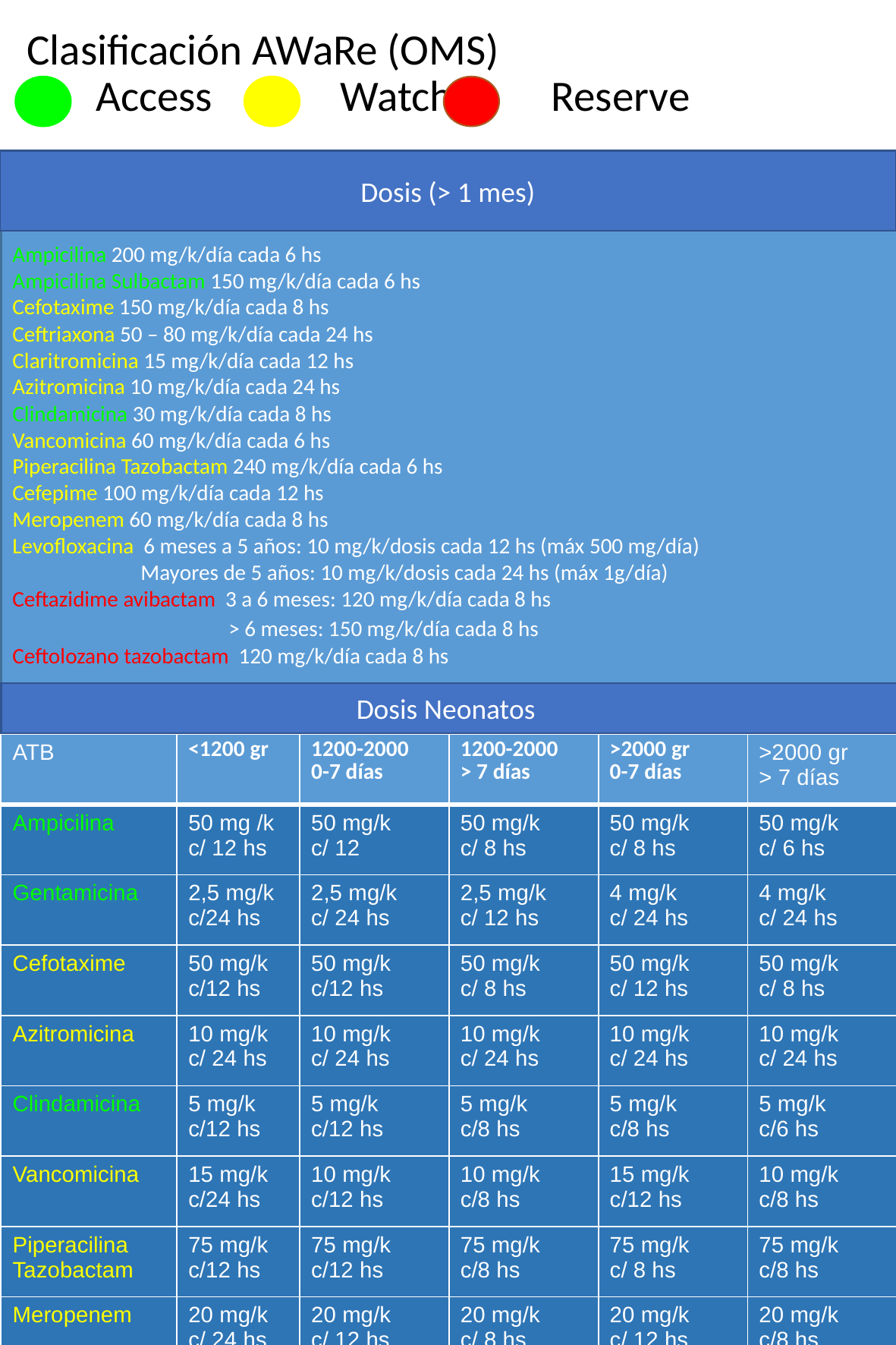

# Clasificación AWaRe (OMS)
       Access             Watch          Reserve

Dosis (> 1 mes)

Ampicilina 200 mg/k/día cada 6 hs
Ampicilina Sulbactam 150 mg/k/día cada 6 hs
Cefotaxime 150 mg/k/día cada 8 hs
Ceftriaxona 50 – 80 mg/k/día cada 24 hs
Claritromicina 15 mg/k/día cada 12 hs
Azitromicina 10 mg/k/día cada 24 hs
Clindamicina 30 mg/k/día cada 8 hs
Vancomicina 60 mg/k/día cada 6 hs
Piperacilina Tazobactam 240 mg/k/día cada 6 hs
Cefepime 100 mg/k/día cada 12 hs
Meropenem 60 mg/k/día cada 8 hs
Levofloxacina  6 meses a 5 años: 10 mg/k/dosis cada 12 hs (máx 500 mg/día)
                          Mayores de 5 años: 10 mg/k/dosis cada 24 hs (máx 1g/día)
Ceftazidime avibactam  3 a 6 meses: 120 mg/k/día cada 8 hs
                                      > 6 meses: 150 mg/k/día cada 8 hs
Ceftolozano tazobactam  120 mg/k/día cada 8 hs
Dosis Neonatos
| ATB | <1200 gr | 1200-2000 0-7 días | 1200-2000 > 7 días | >2000 gr 0-7 días | >2000 gr > 7 días |
| --- | --- | --- | --- | --- | --- |
| Ampicilina | 50 mg /k c/ 12 hs | 50 mg/k c/ 12 | 50 mg/k c/ 8 hs | 50 mg/k c/ 8 hs | 50 mg/k c/ 6 hs |
| Gentamicina | 2,5 mg/k c/24 hs | 2,5 mg/k c/ 24 hs | 2,5 mg/k c/ 12 hs | 4 mg/k c/ 24 hs | 4 mg/k c/ 24 hs |
| Cefotaxime | 50 mg/k c/12 hs | 50 mg/k c/12 hs | 50 mg/k c/ 8 hs | 50 mg/k c/ 12 hs | 50 mg/k c/ 8 hs |
| Azitromicina | 10 mg/k c/ 24 hs | 10 mg/k c/ 24 hs | 10 mg/k c/ 24 hs | 10 mg/k c/ 24 hs | 10 mg/k c/ 24 hs |
| Clindamicina | 5 mg/k c/12 hs | 5 mg/k c/12 hs | 5 mg/k c/8 hs | 5 mg/k c/8 hs | 5 mg/k c/6 hs |
| Vancomicina | 15 mg/k c/24 hs | 10 mg/k c/12 hs | 10 mg/k c/8 hs | 15 mg/k c/12 hs | 10 mg/k c/8 hs |
| Piperacilina Tazobactam | 75 mg/k c/12 hs | 75 mg/k c/12 hs | 75 mg/k c/8 hs | 75 mg/k c/ 8 hs | 75 mg/k c/8 hs |
| Meropenem | 20 mg/k c/ 24 hs | 20 mg/k c/ 12 hs | 20 mg/k c/ 8 hs | 20 mg/k c/ 12 hs | 20 mg/k c/8 hs |